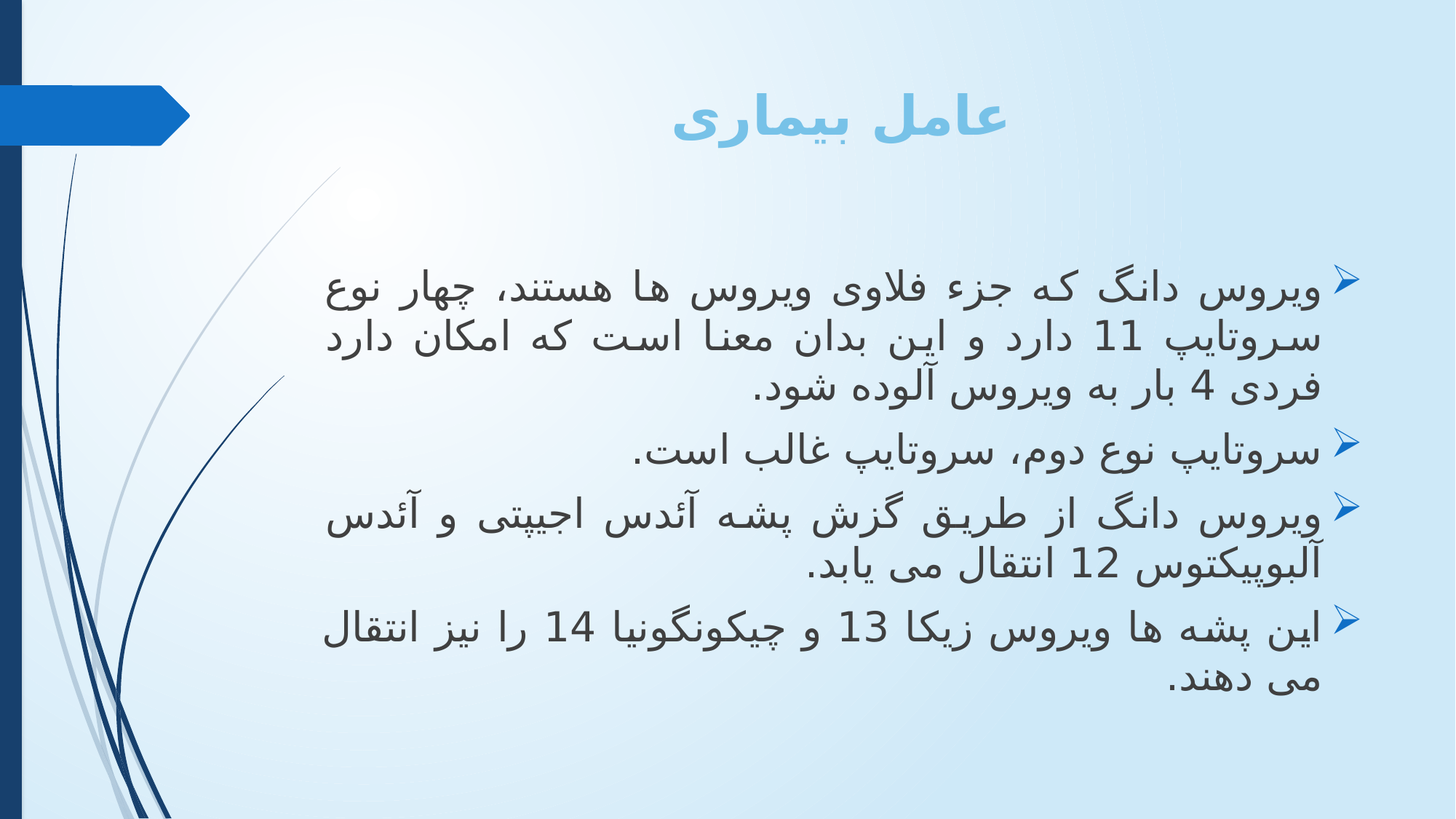

# عامل بیماری
ویروس دانگ که جزء فلاوی ویروس ها هستند، چهار نوع سروتایپ 11 دارد و این بدان معنا است که امکان دارد فردی 4 بار به ویروس آلوده شود.
سروتایپ نوع دوم، سروتایپ غالب است.
ویروس دانگ از طریق گزش پشه آئدس اجیپتی و آئدس آلبوپیکتوس 12 انتقال می یابد.
این پشه ها ویروس زیکا 13 و چیکونگونیا 14 را نیز انتقال می دهند.